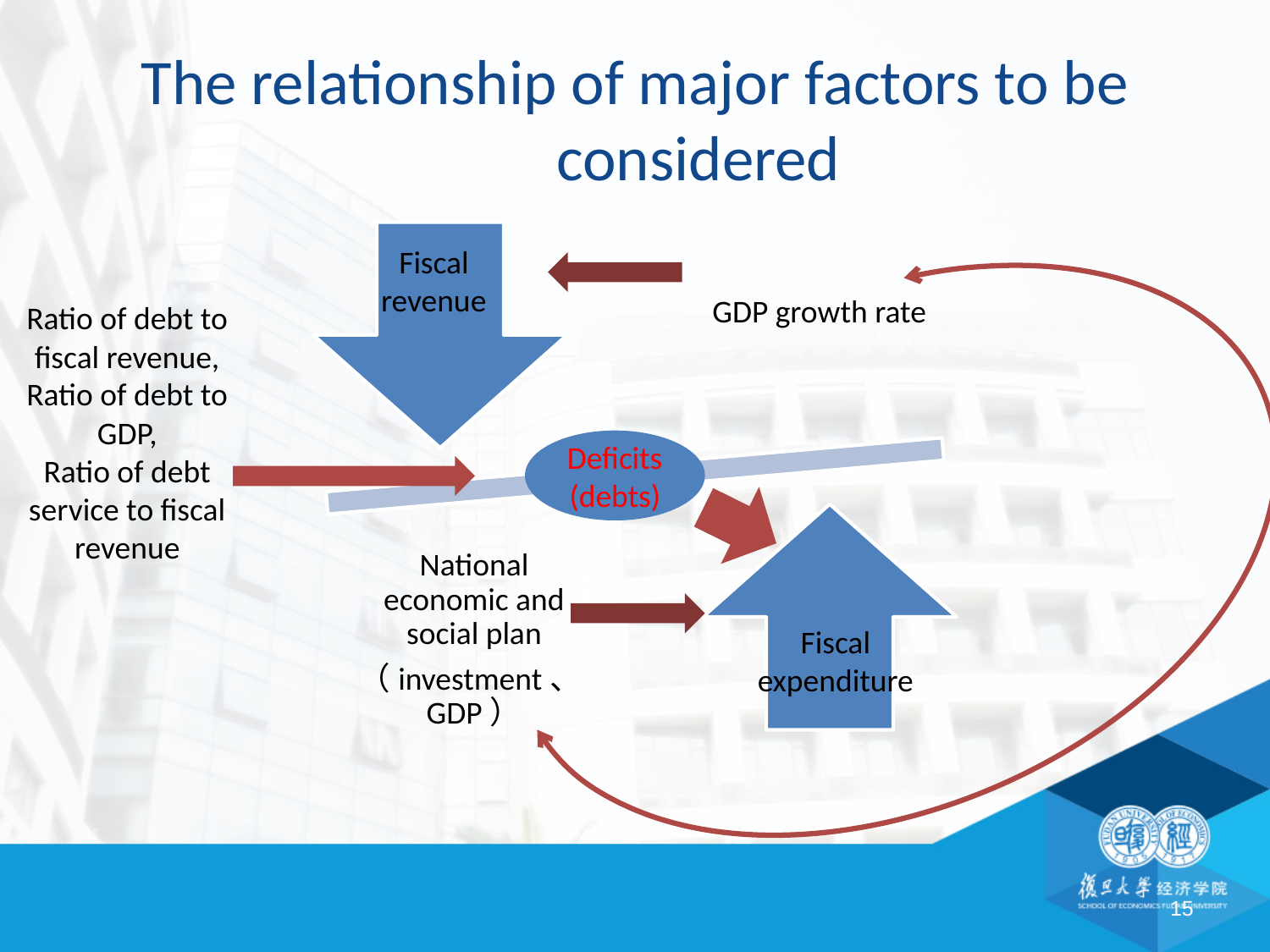

# The relationship of major factors to be considered
GDP growth rate
National economic and social plan
（investment、GDP）
Fiscal revenue

Ratio of debt to fiscal revenue,
Ratio of debt to GDP,
Ratio of debt service to fiscal revenue

Deficits(debts)

Fiscal expenditure
15